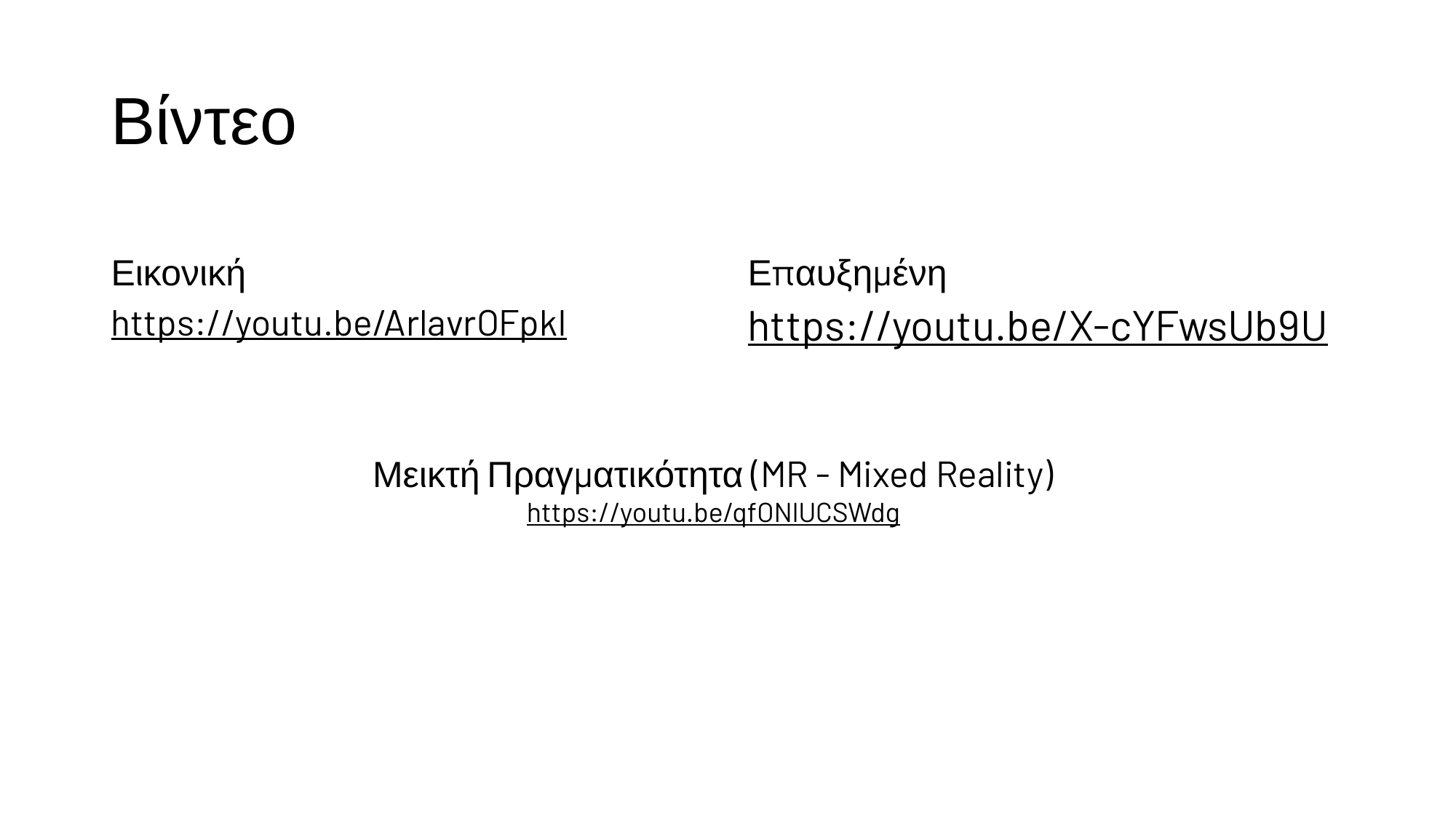

# Βίντεο
Εικονική
Επαυξημένη
https://youtu.be/ArlavrOFpkI
https://youtu.be/X-cYFwsUb9U
Μεικτή Πραγματικότητα (MR - Mixed Reality)
https://youtu.be/qfONlUCSWdg